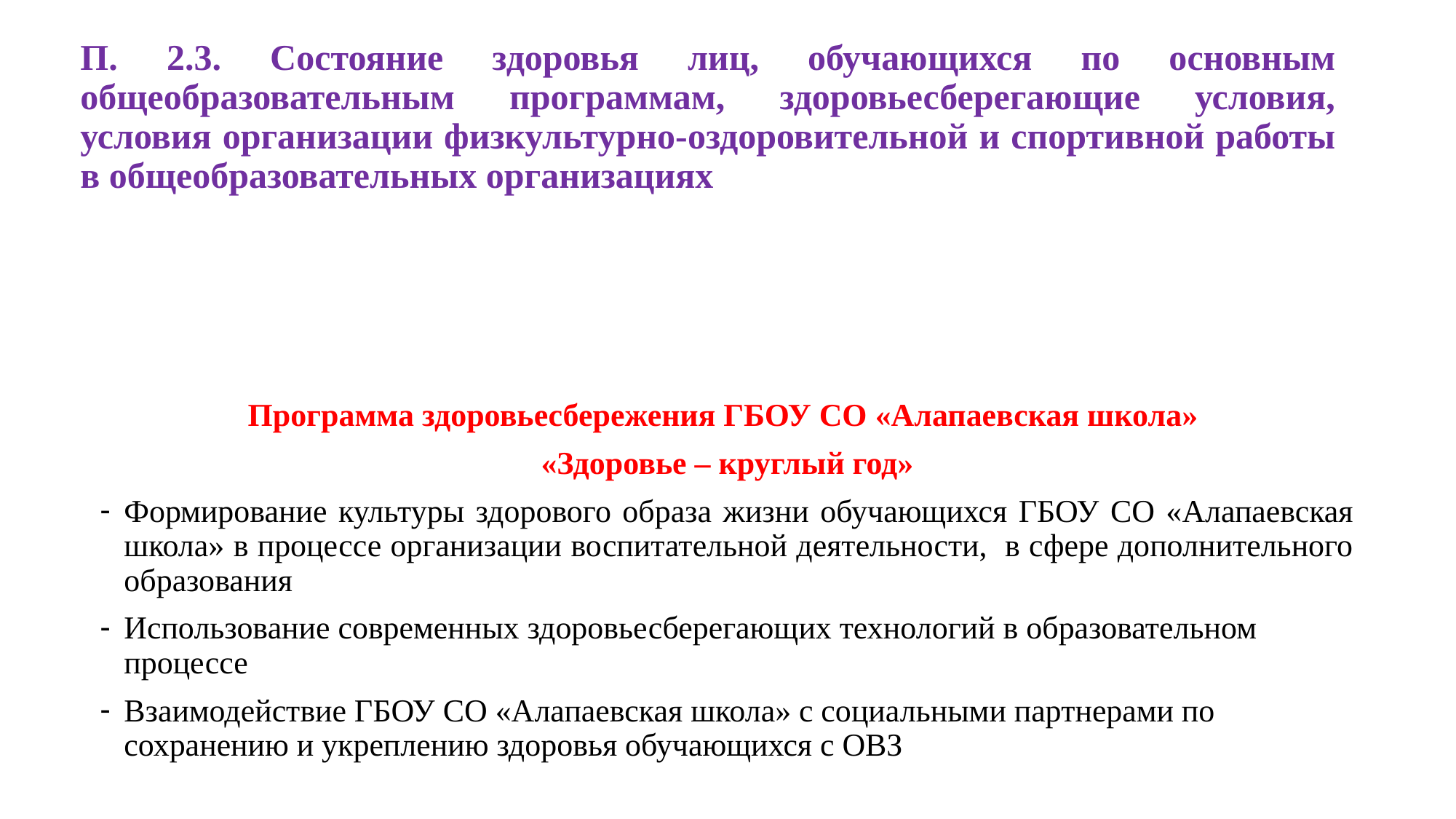

# П. 2.3. Состояние здоровья лиц, обучающихся по основным общеобразовательным программам, здоровьесберегающие условия, условия организации физкультурно-оздоровительной и спортивной работы в общеобразовательных организациях

Программа здоровьесбережения ГБОУ СО «Алапаевская школа»
«Здоровье – круглый год»
Формирование культуры здорового образа жизни обучающихся ГБОУ СО «Алапаевская школа» в процессе организации воспитательной деятельности,  в сфере дополнительного образования
Использование современных здоровьесберегающих технологий в образовательном процессе
Взаимодействие ГБОУ СО «Алапаевская школа» с социальными партнерами по сохранению и укреплению здоровья обучающихся с ОВЗ